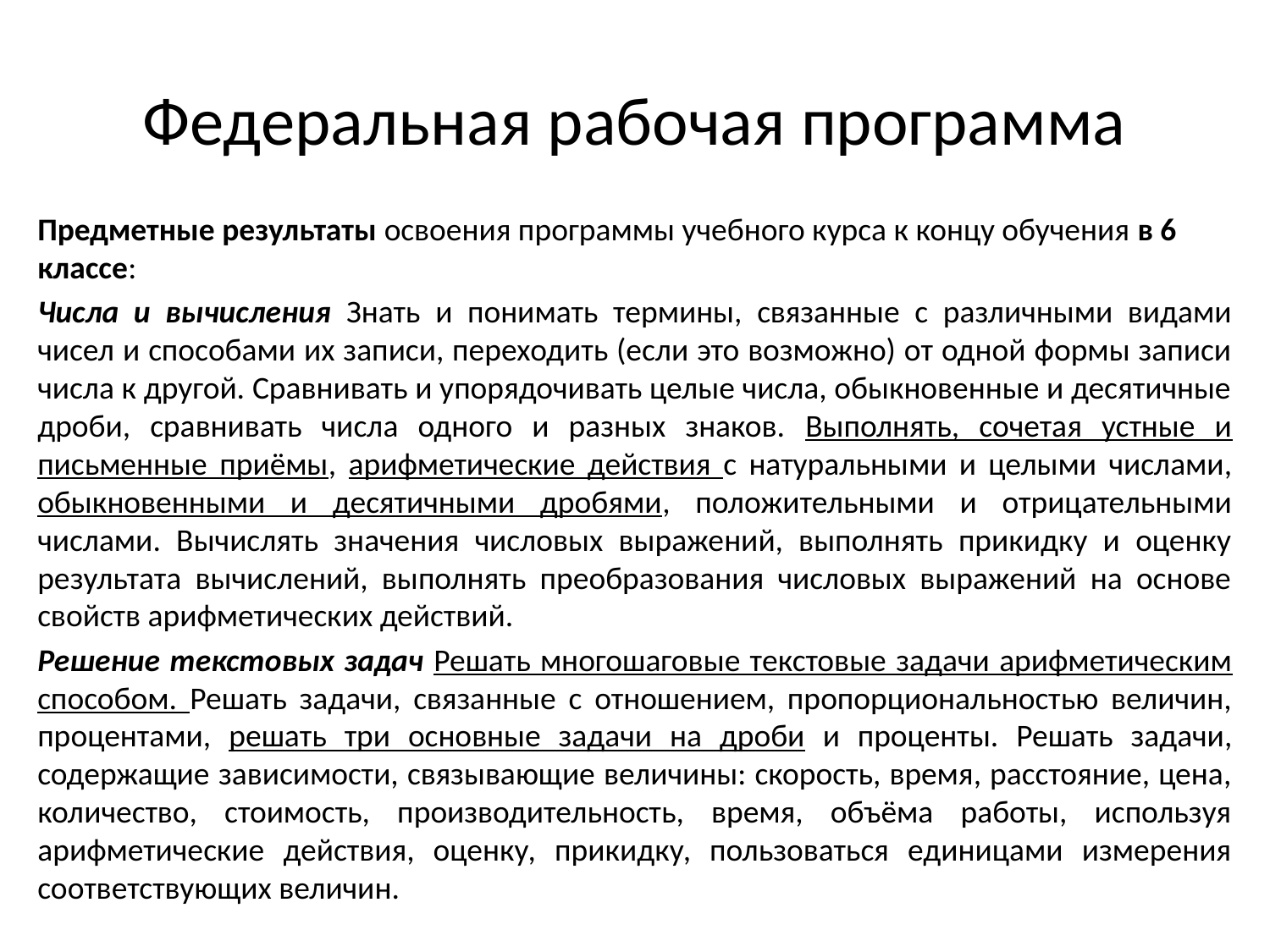

# Федеральная рабочая программа

Предметные результаты освоения программы учебного курса к концу обучения в 6 классе:
Числа и вычисления Знать и понимать термины, связанные с различными видами чисел и способами их записи, переходить (если это возможно) от одной формы записи числа к другой. Сравнивать и упорядочивать целые числа, обыкновенные и десятичные дроби, сравнивать числа одного и разных знаков. Выполнять, сочетая устные и письменные приёмы, арифметические действия с натуральными и целыми числами, обыкновенными и десятичными дробями, положительными и отрицательными числами. Вычислять значения числовых выражений, выполнять прикидку и оценку результата вычислений, выполнять преобразования числовых выражений на основе свойств арифметических действий.
Решение текстовых задач Решать многошаговые текстовые задачи арифметическим способом. Решать задачи, связанные с отношением, пропорциональностью величин, процентами, решать три основные задачи на дроби и проценты. Решать задачи, содержащие зависимости, связывающие величины: скорость, время, расстояние, цена, количество, стоимость, производительность, время, объёма работы, используя арифметические действия, оценку, прикидку, пользоваться единицами измерения соответствующих величин.